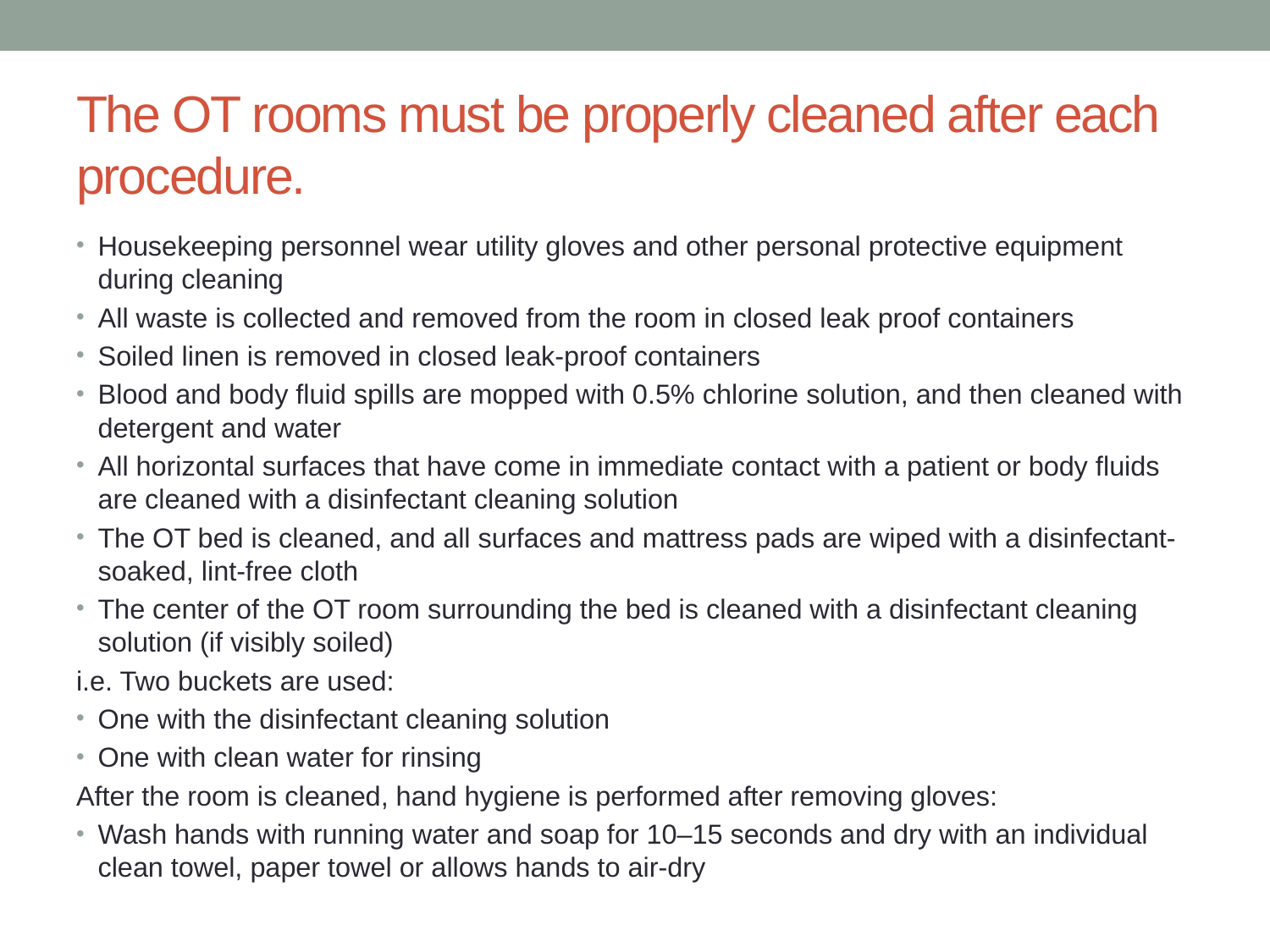

# The OT rooms must be properly cleaned after each procedure.
Housekeeping personnel wear utility gloves and other personal protective equipment during cleaning
All waste is collected and removed from the room in closed leak proof containers
Soiled linen is removed in closed leak-proof containers
Blood and body fluid spills are mopped with 0.5% chlorine solution, and then cleaned with detergent and water
All horizontal surfaces that have come in immediate contact with a patient or body fluids are cleaned with a disinfectant cleaning solution
The OT bed is cleaned, and all surfaces and mattress pads are wiped with a disinfectant-soaked, lint-free cloth
The center of the OT room surrounding the bed is cleaned with a disinfectant cleaning solution (if visibly soiled)
i.e. Two buckets are used:
One with the disinfectant cleaning solution
One with clean water for rinsing
After the room is cleaned, hand hygiene is performed after removing gloves:
Wash hands with running water and soap for 10–15 seconds and dry with an individual clean towel, paper towel or allows hands to air-dry